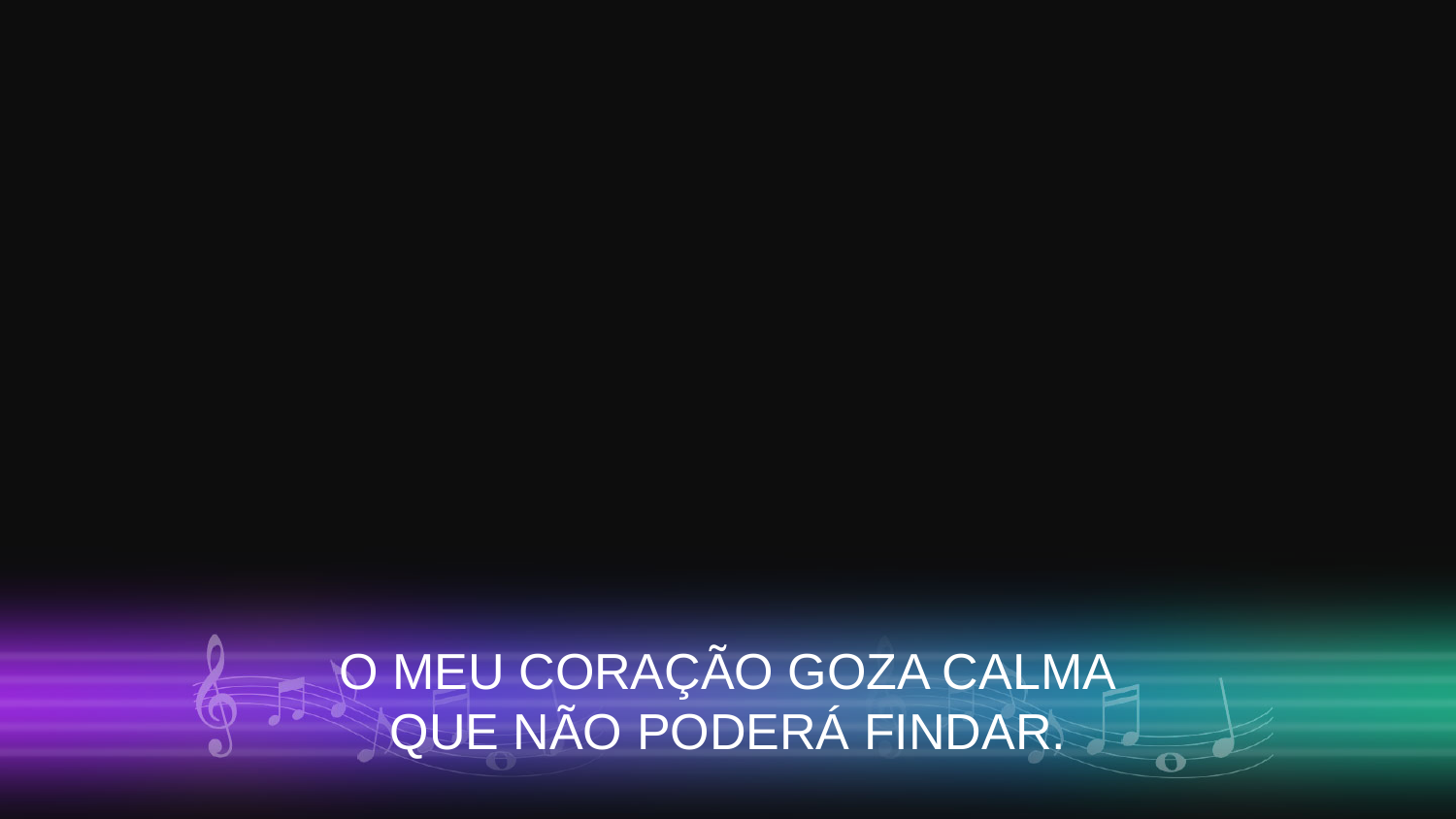

O MEU CORAÇÃO GOZA CALMA
QUE NÃO PODERÁ FINDAR.